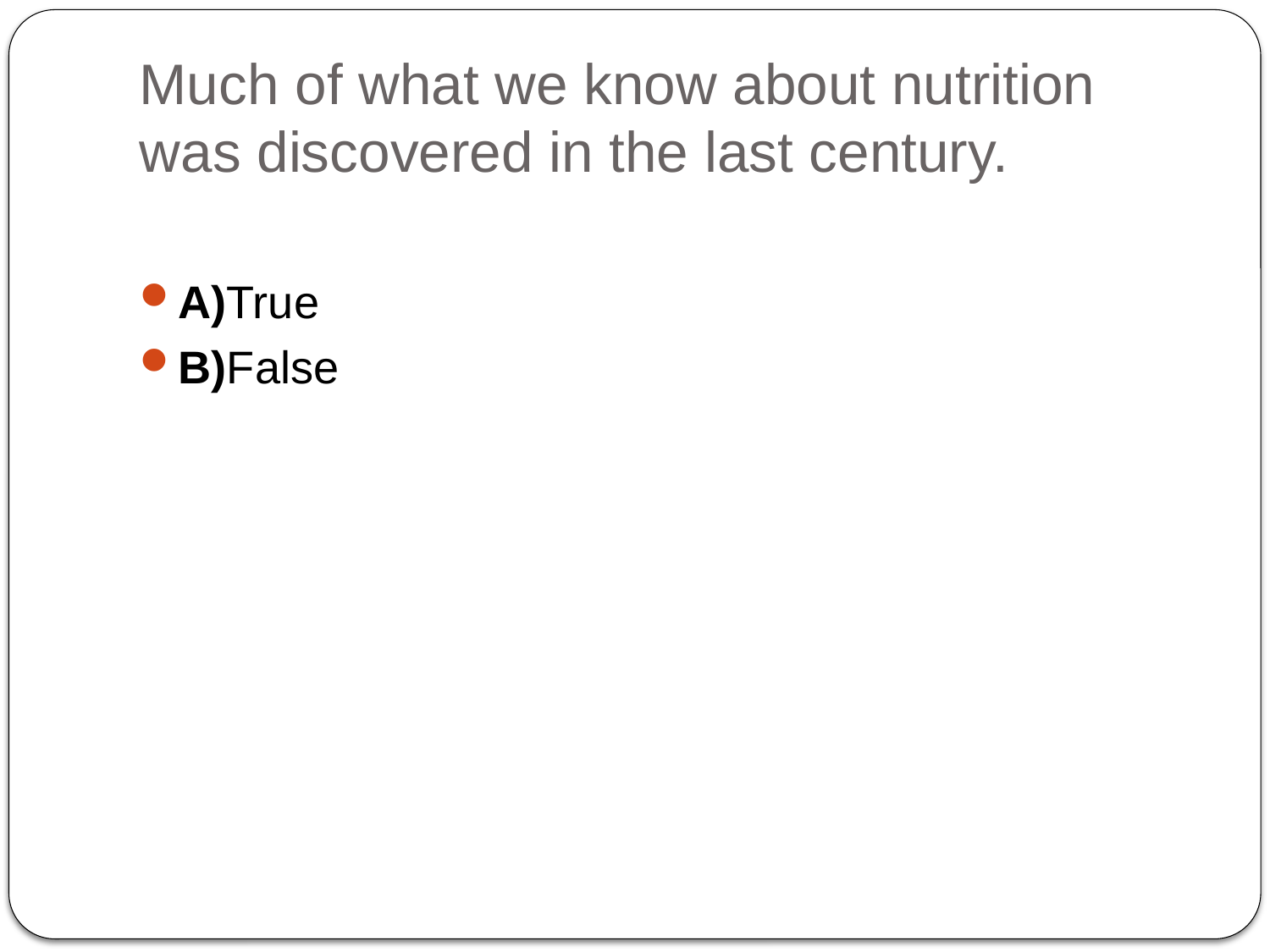

# Much of what we know about nutrition was discovered in the last century.

A)True
B)False